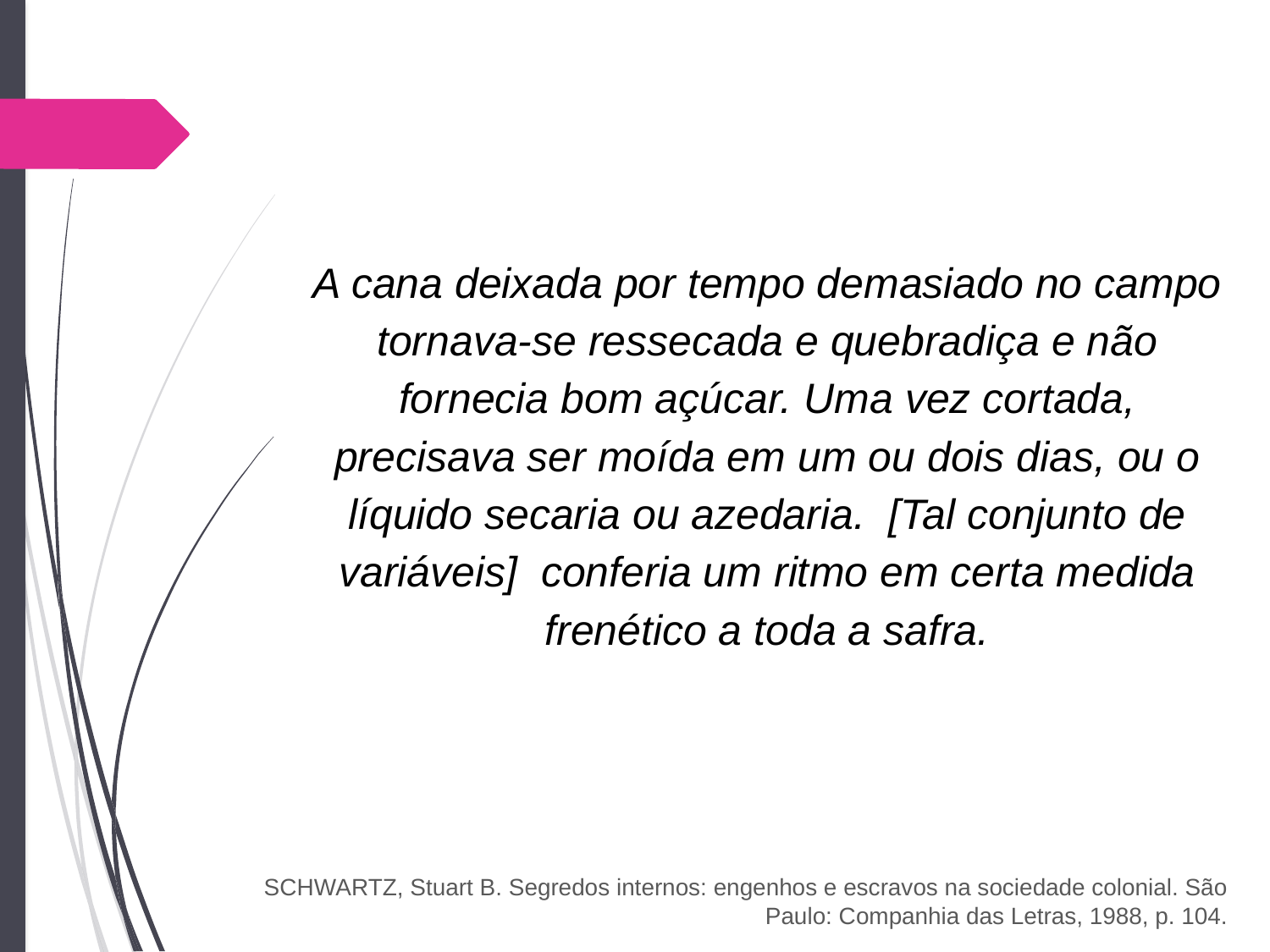

A cana deixada por tempo demasiado no campo tornava-se ressecada e quebradiça e não fornecia bom açúcar. Uma vez cortada, precisava ser moída em um ou dois dias, ou o líquido secaria ou azedaria.  [Tal conjunto de variáveis]  conferia um ritmo em certa medida frenético a toda a safra.
SCHWARTZ, Stuart B. Segredos internos: engenhos e escravos na sociedade colonial. São Paulo: Companhia das Letras, 1988, p. 104.